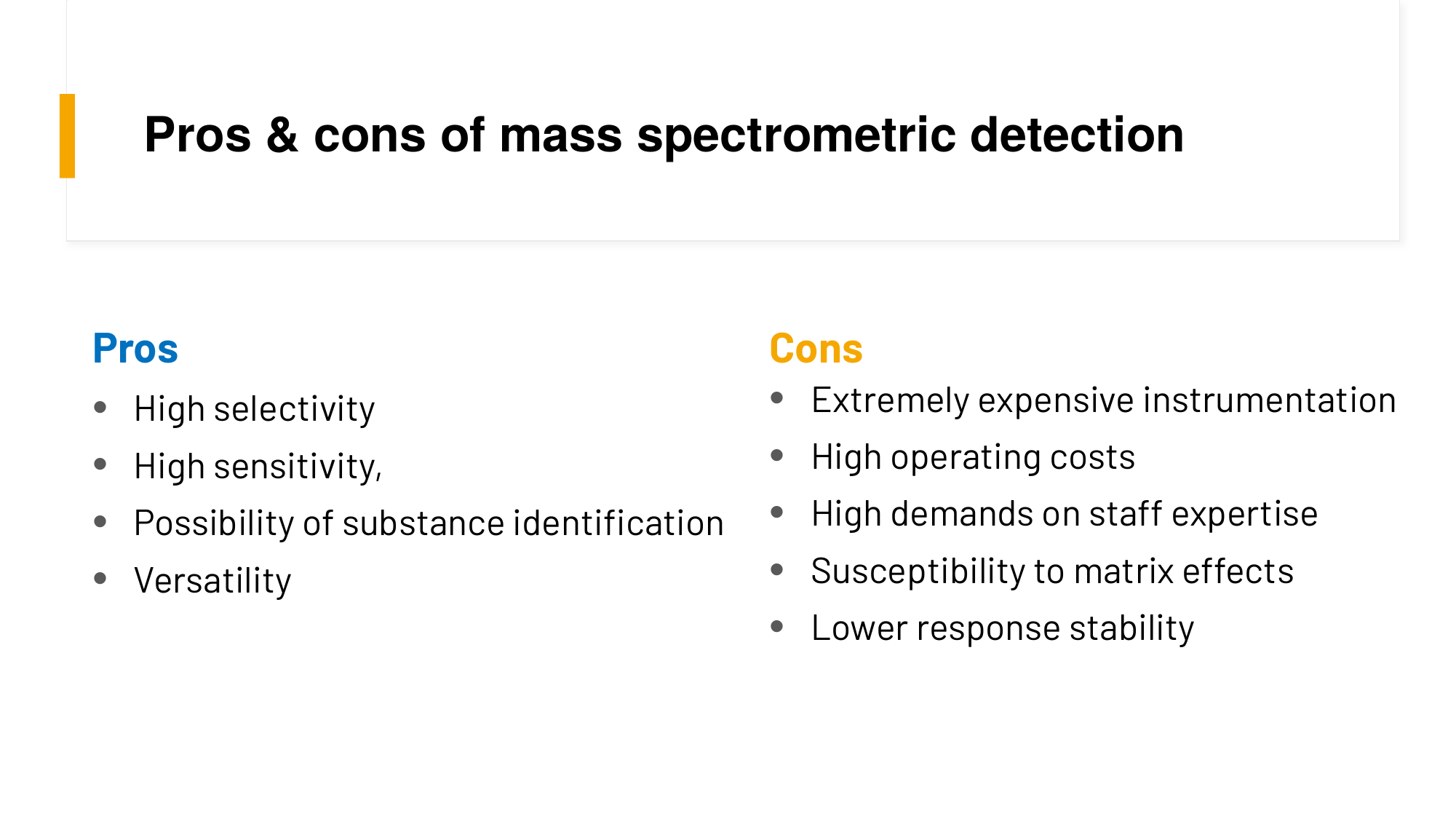

# Pros & cons of mass spectrometric detection
Pros
High selectivity
High sensitivity,
Possibility of substance identification
Versatility
Cons
Extremely expensive instrumentation
High operating costs
High demands on staff expertise
Susceptibility to matrix effects
Lower response stability